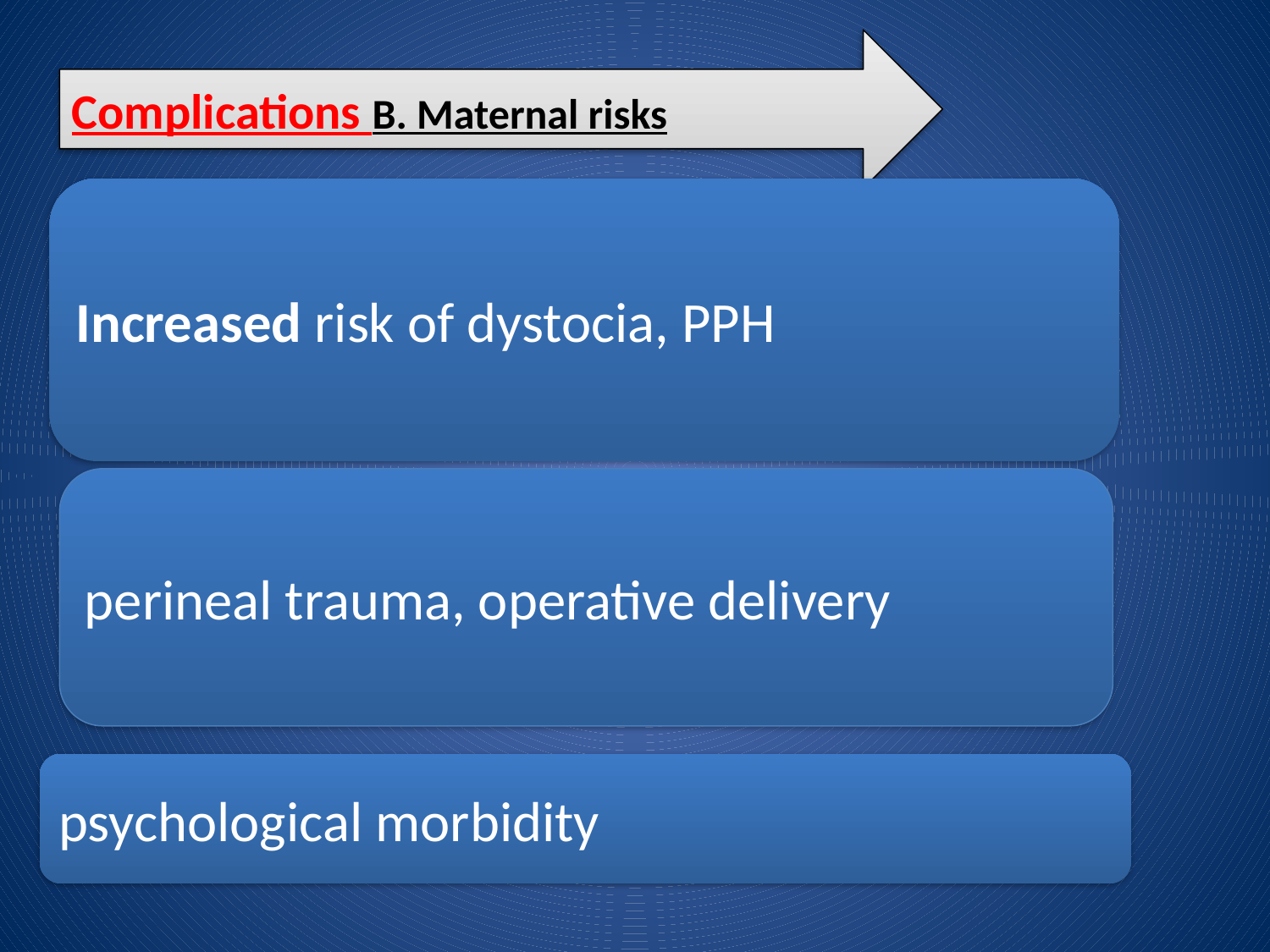

Complications B. Maternal risks
Increased risk of dystocia, PPH
perineal trauma, operative delivery
psychological morbidity